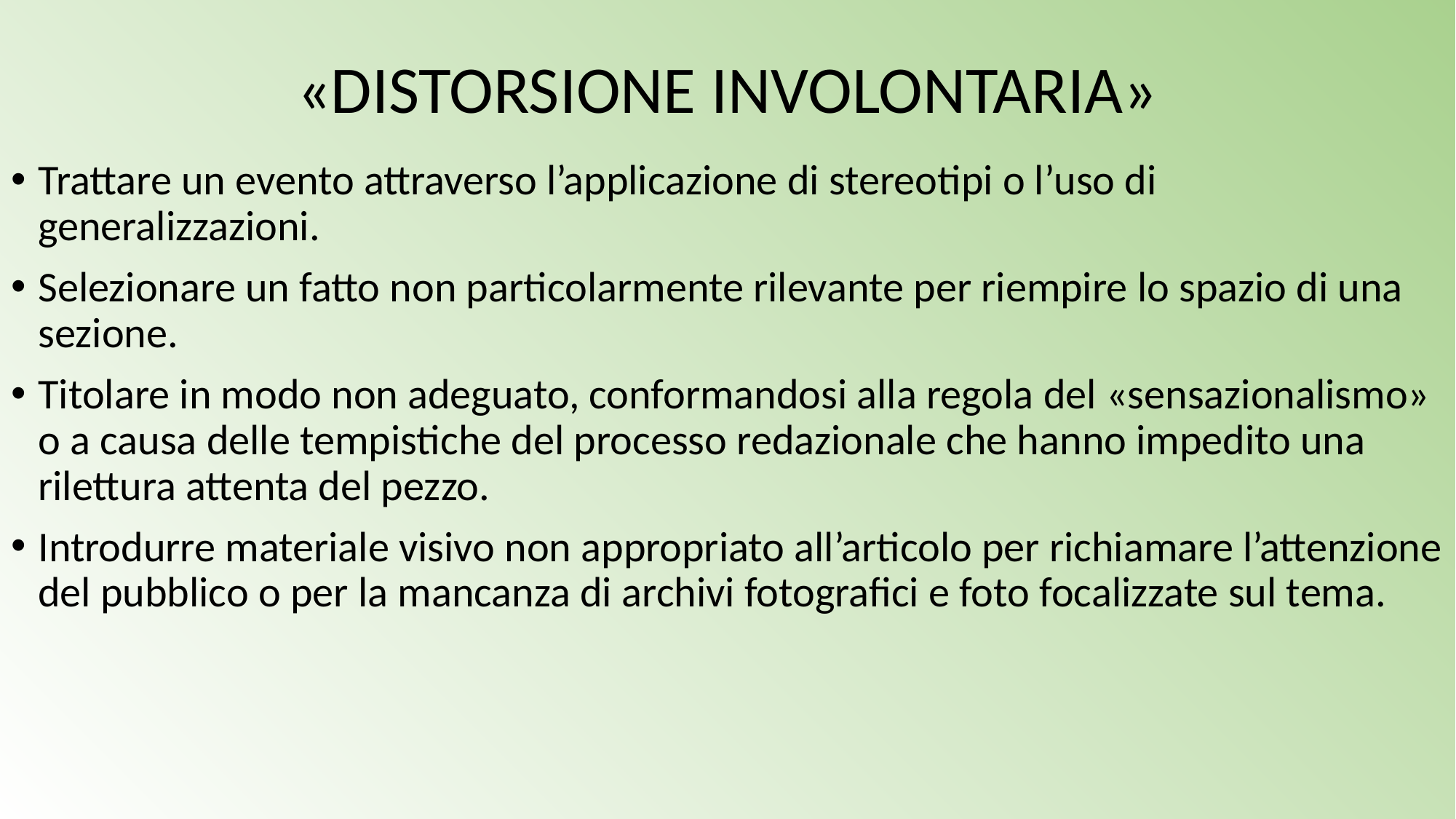

# «DISTORSIONE INVOLONTARIA»
Trattare un evento attraverso l’applicazione di stereotipi o l’uso di generalizzazioni.
Selezionare un fatto non particolarmente rilevante per riempire lo spazio di una sezione.
Titolare in modo non adeguato, conformandosi alla regola del «sensazionalismo» o a causa delle tempistiche del processo redazionale che hanno impedito una rilettura attenta del pezzo.
Introdurre materiale visivo non appropriato all’articolo per richiamare l’attenzione del pubblico o per la mancanza di archivi fotografici e foto focalizzate sul tema.